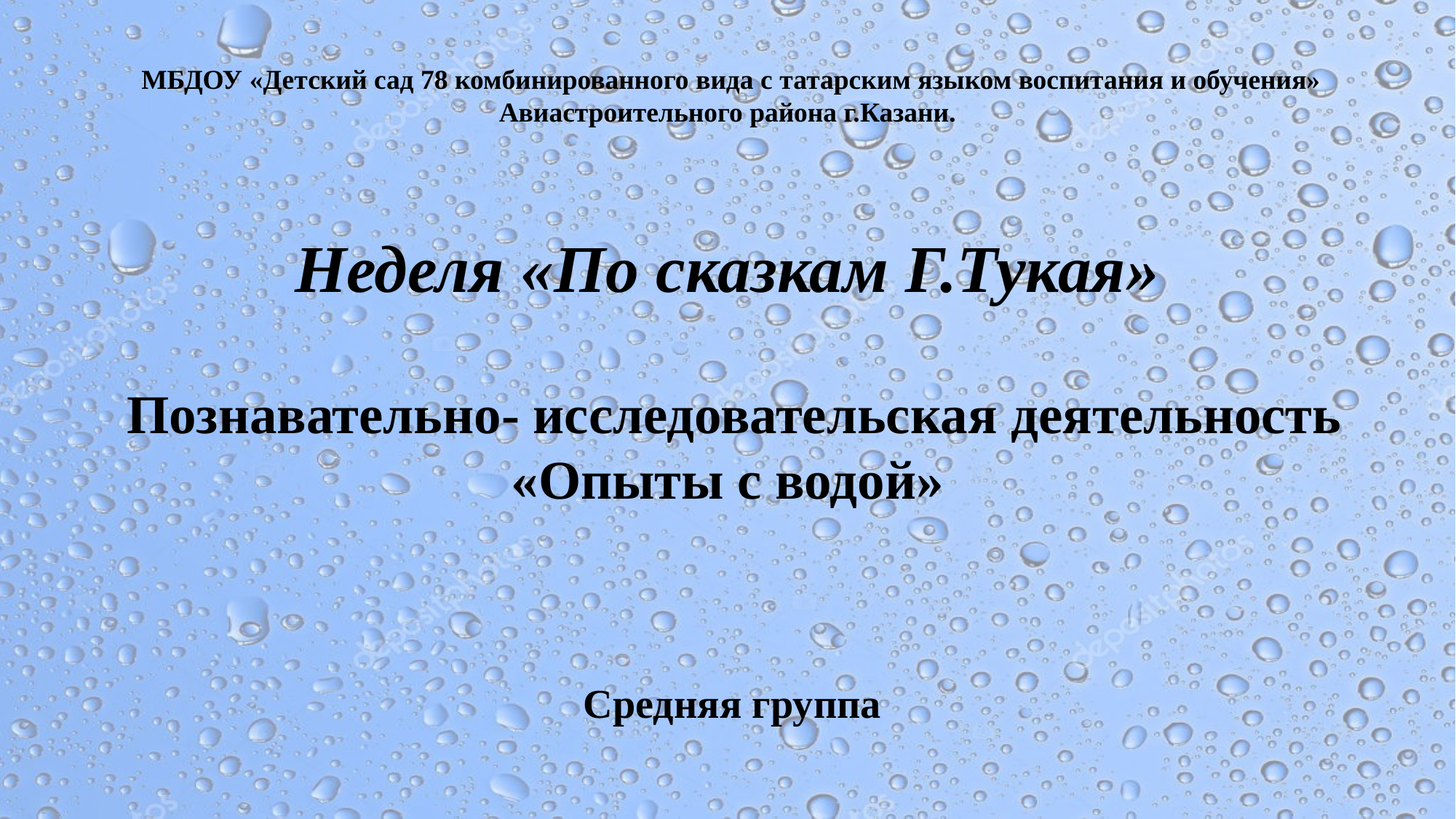

МБДОУ «Детский сад 78 комбинированного вида с татарским языком воспитания и обучения» Авиастроительного района г.Казани.
Неделя «По сказкам Г.Тукая»
 Познавательно- исследовательская деятельность
«Опыты с водой»
 Средняя группа